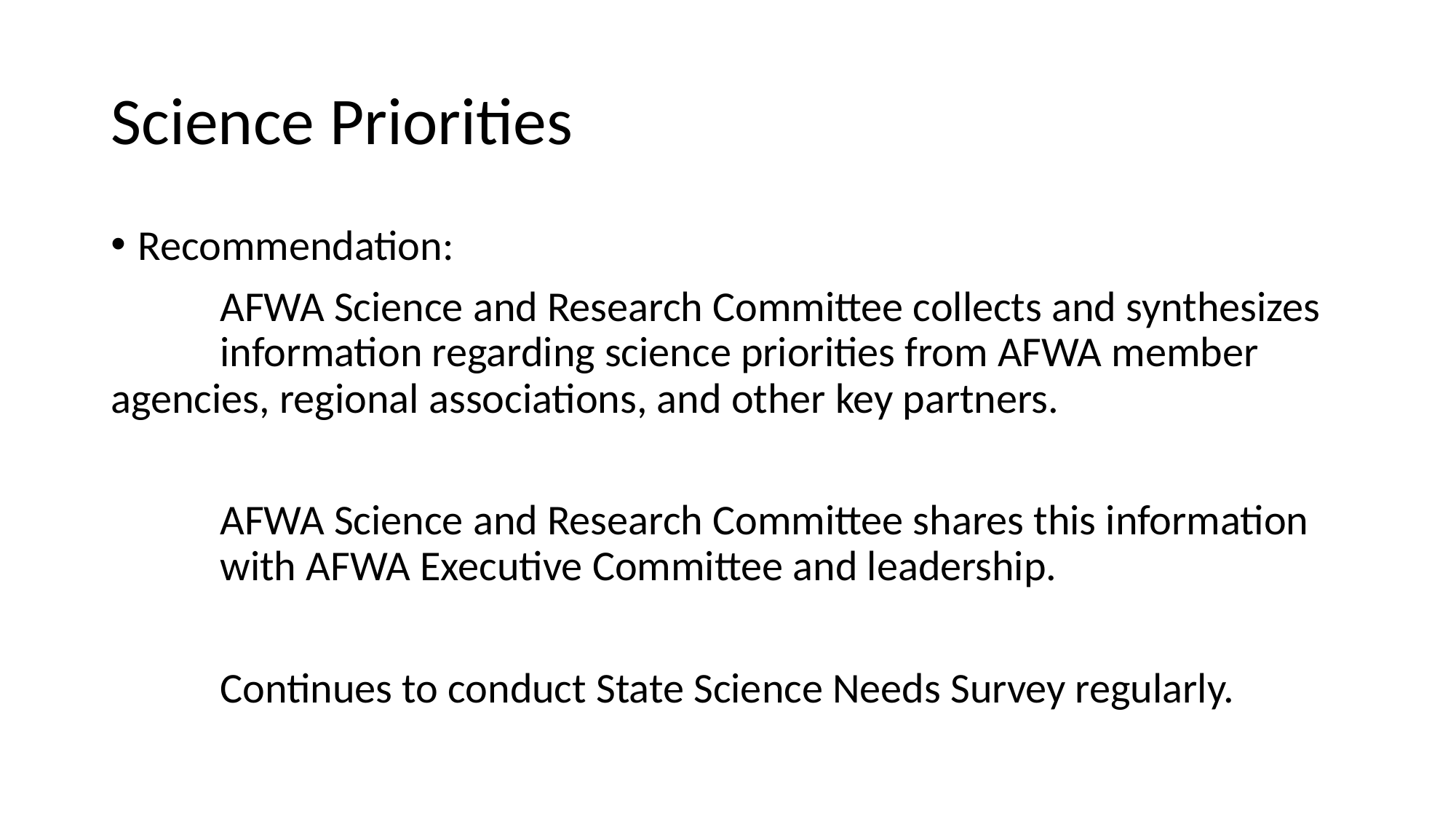

# Science Priorities
Recommendation:
	AFWA Science and Research Committee collects and synthesizes 	information regarding science priorities from AFWA member 	agencies, regional associations, and other key partners.

	AFWA Science and Research Committee shares this information 	with AFWA Executive Committee and leadership.

	Continues to conduct State Science Needs Survey regularly.